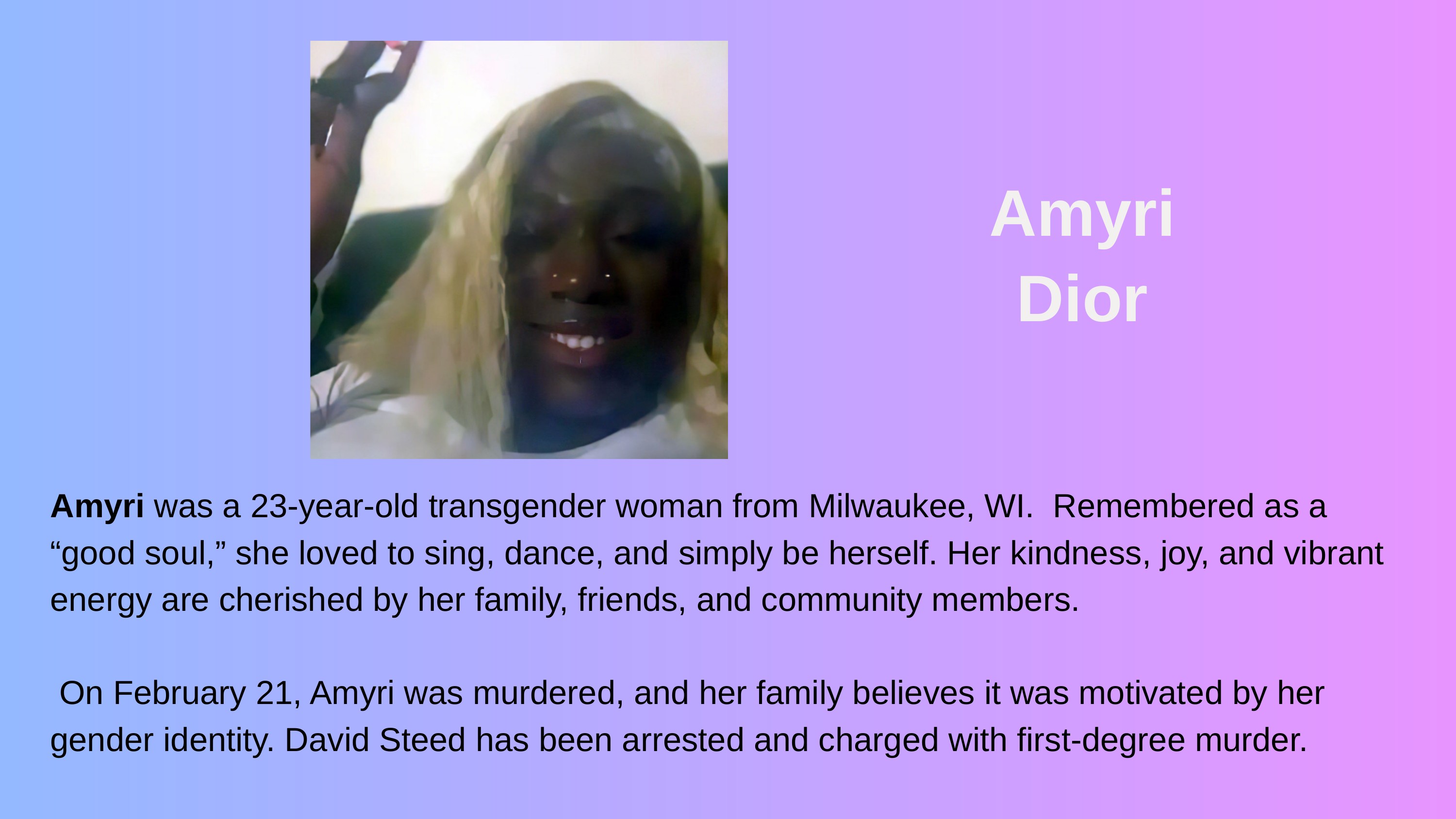

Amyri
Dior
Amyri was a 23-year-old transgender woman from Milwaukee, WI.  Remembered as a “good soul,” she loved to sing, dance, and simply be herself. Her kindness, joy, and vibrant energy are cherished by her family, friends, and community members.

 On February 21, Amyri was murdered, and her family believes it was motivated by her gender identity. David Steed has been arrested and charged with first-degree murder.